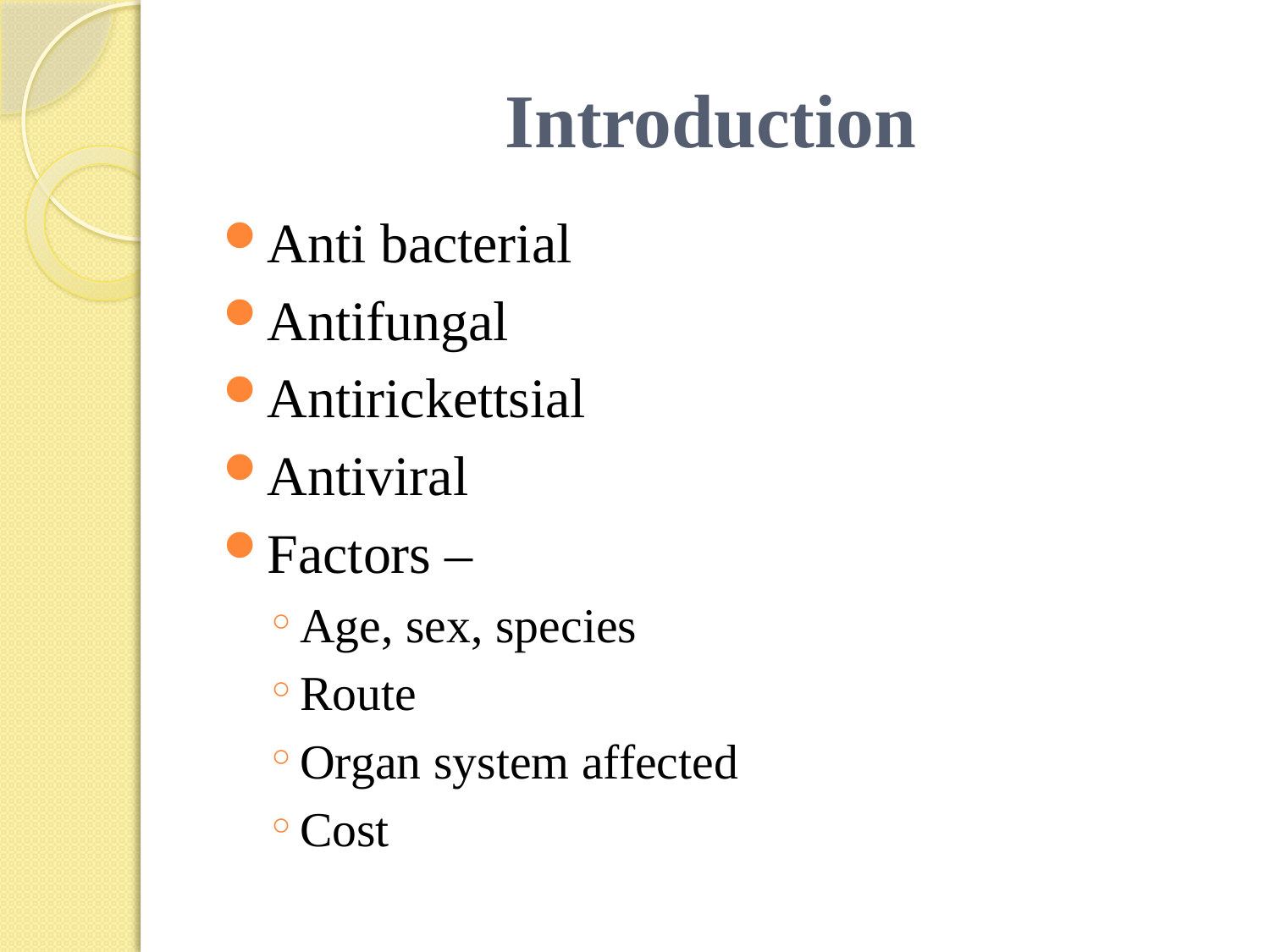

# Introduction
Anti bacterial
Antifungal
Antirickettsial
Antiviral
Factors –
Age, sex, species
Route
Organ system affected
Cost